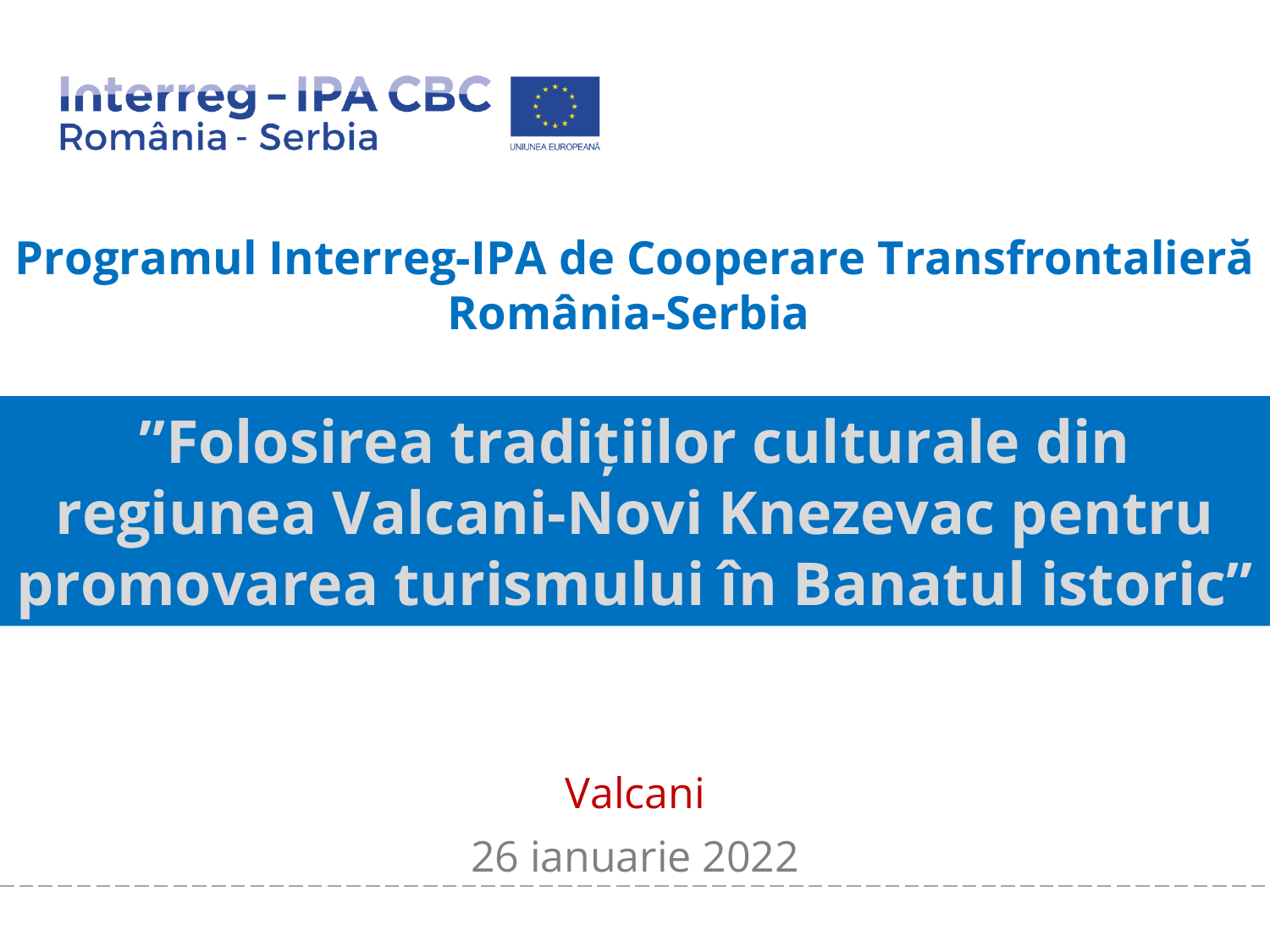

# Programul Interreg-IPA de Cooperare Transfrontalieră România-Serbia
”Folosirea tradițiilor culturale din regiunea Valcani-Novi Knezevac pentru promovarea turismului în Banatul istoric”
Valcani
26 ianuarie 2022